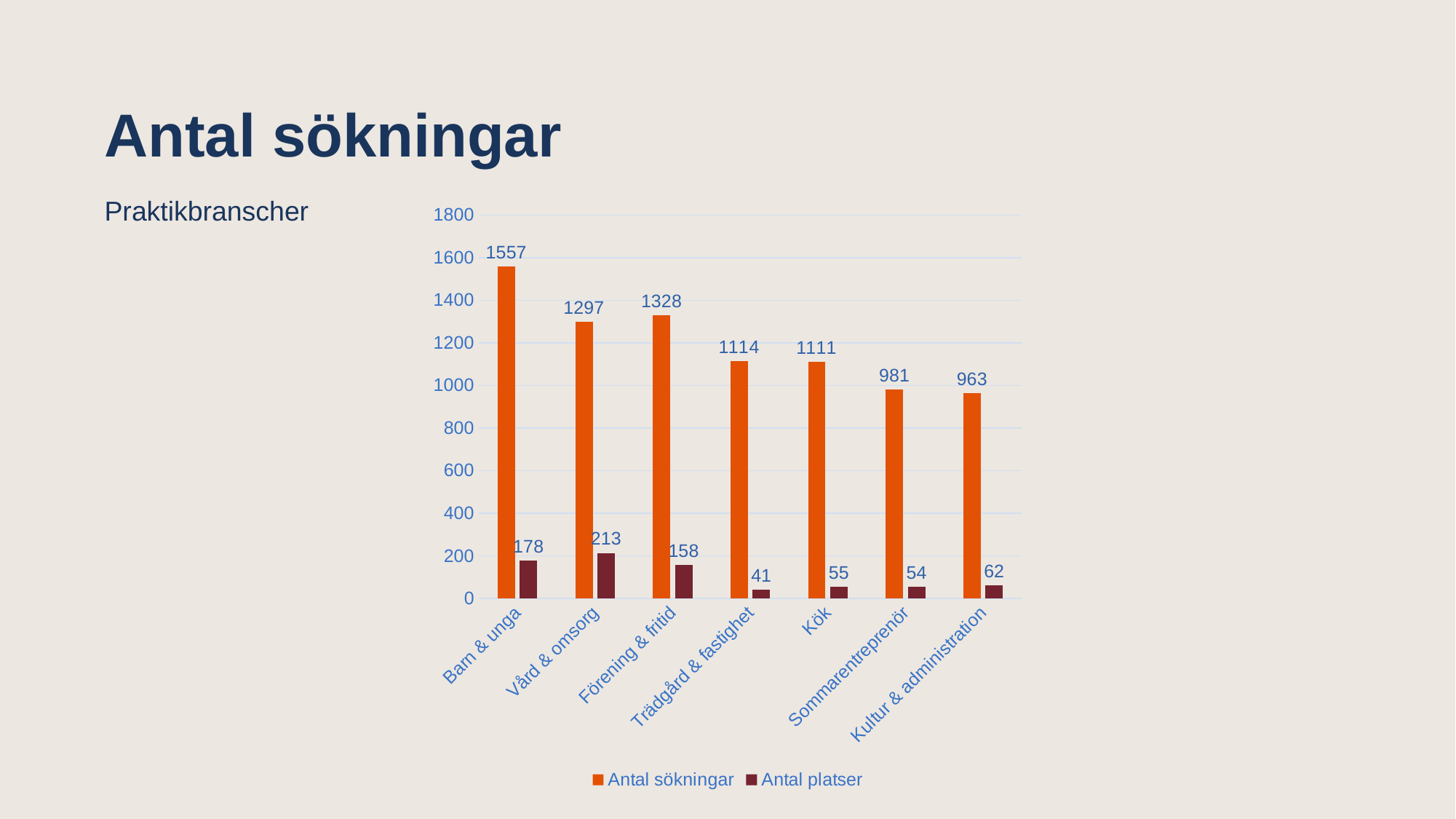

# Antal sökningar
Praktikbranscher

### Chart

| Category | Antal sökningar | Antal platser |
|---|---|---|
| Barn & unga | 1557.0 | 178.0 |
| Vård & omsorg | 1297.0 | 213.0 |
| Förening & fritid | 1328.0 | 158.0 |
| Trädgård & fastighet | 1114.0 | 41.0 |
| Kök | 1111.0 | 55.0 |
| Sommarentreprenör | 981.0 | 54.0 |
| Kultur & administration | 963.0 | 62.0 |